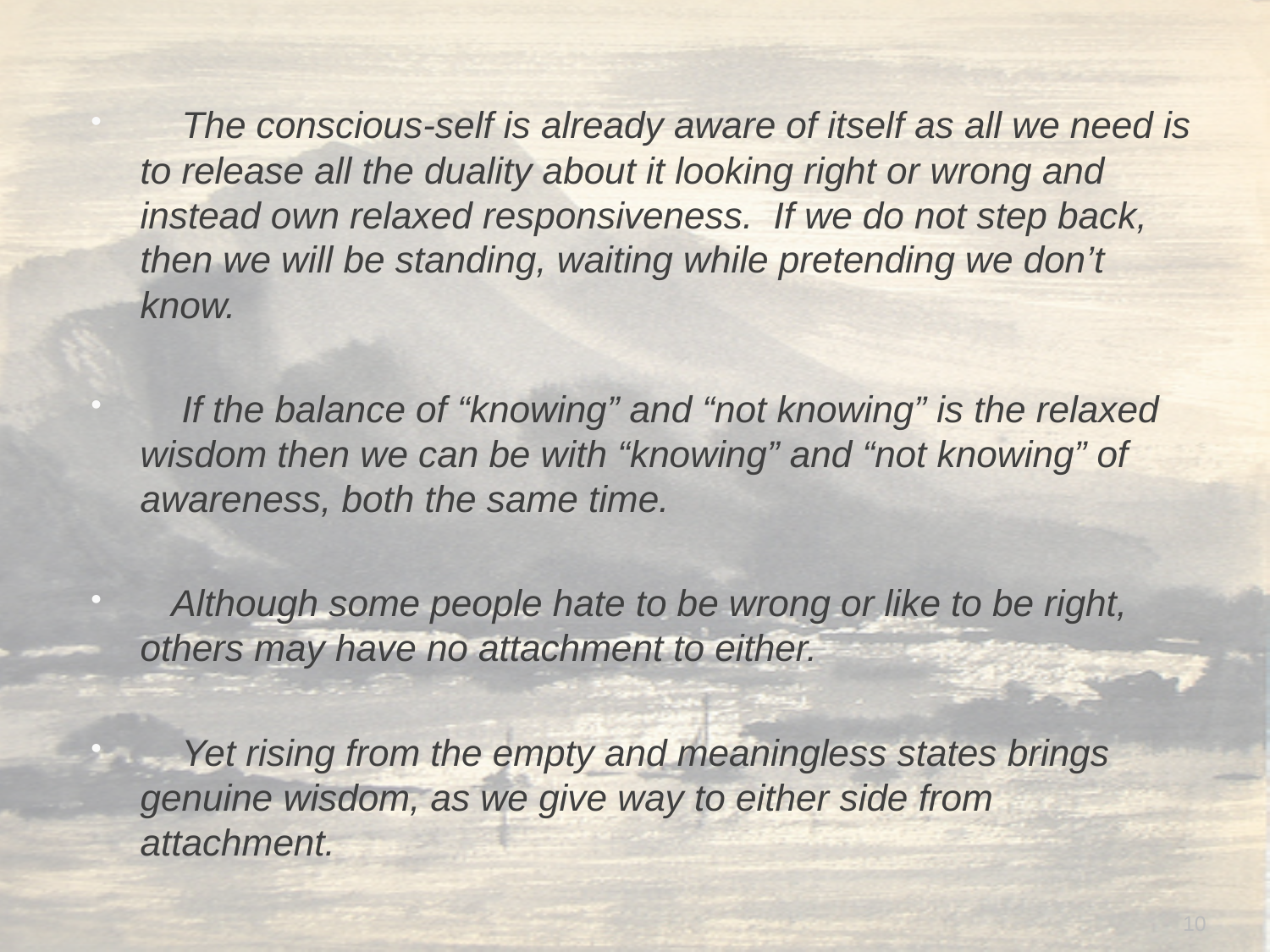

#
    The conscious-self is already aware of itself as all we need is to release all the duality about it looking right or wrong and instead own relaxed responsiveness.  If we do not step back, then we will be standing, waiting while pretending we don’t know.

    If the balance of “knowing” and “not knowing” is the relaxed wisdom then we can be with “knowing” and “not knowing” of awareness, both the same time.

   Although some people hate to be wrong or like to be right, others may have no attachment to either.

    Yet rising from the empty and meaningless states brings genuine wisdom, as we give way to either side from attachment.

10